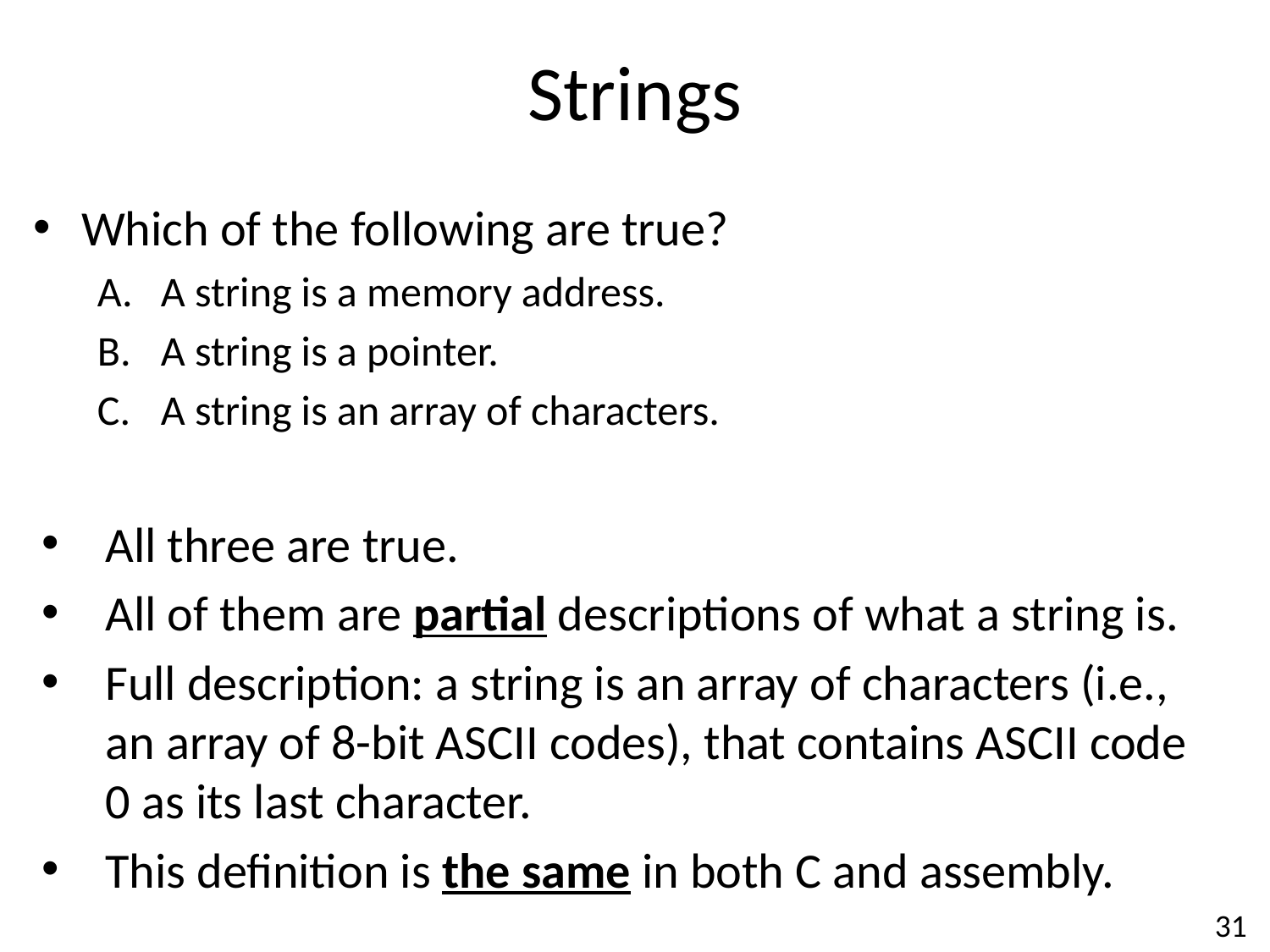

# Strings
Which of the following are true?
A string is a memory address.
A string is a pointer.
A string is an array of characters.

All three are true.
All of them are partial descriptions of what a string is.
Full description: a string is an array of characters (i.e., an array of 8-bit ASCII codes), that contains ASCII code 0 as its last character.
This definition is the same in both C and assembly.
31